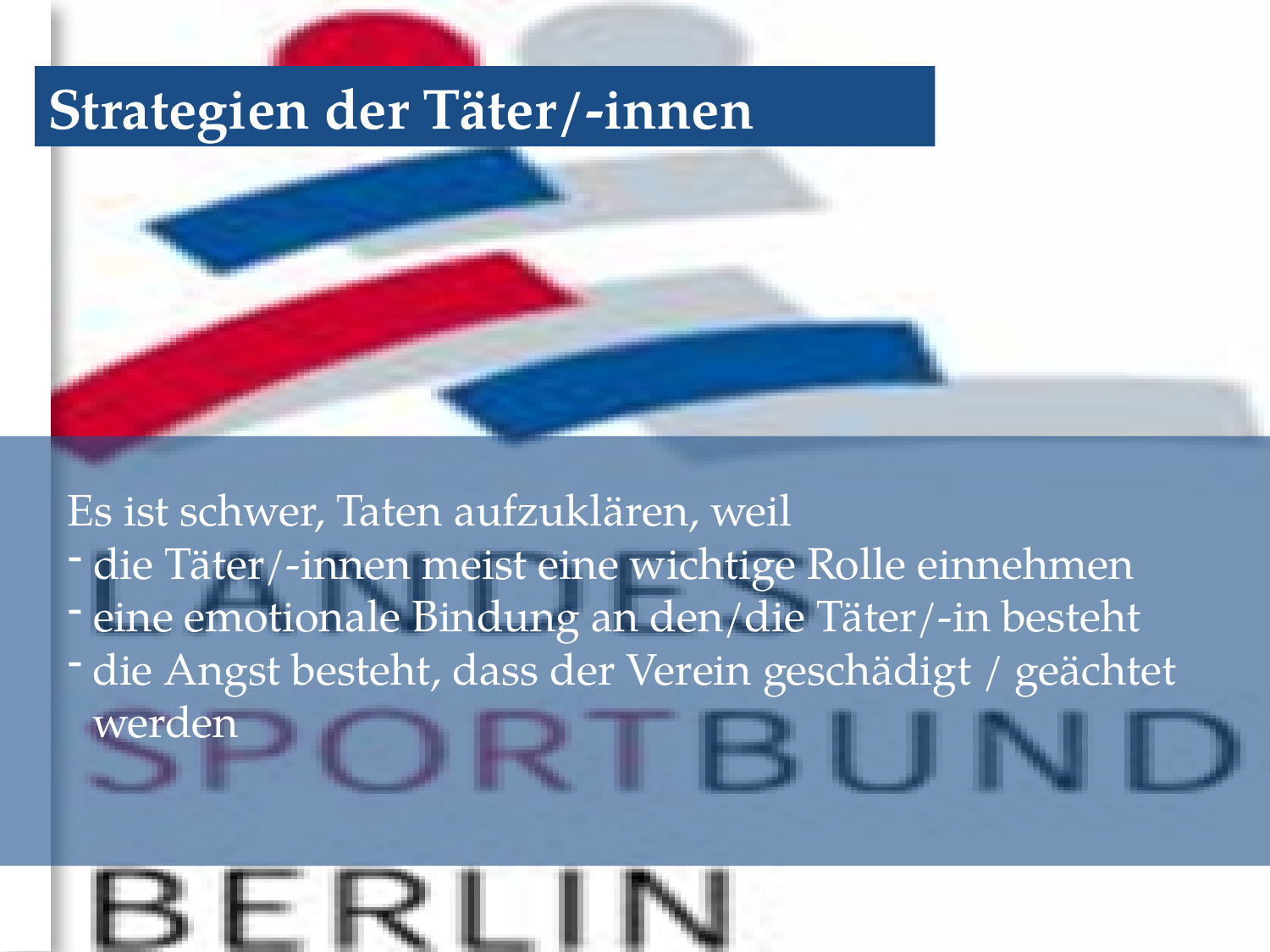

Strategien der Täter/-innen

Es ist schwer, Taten aufzuklären, weil
 die Täter/-innen meist eine wichtige Rolle einnehmen
 eine emotionale Bindung an den/die Täter/-in besteht
die Angst besteht, dass der Verein geschädigt / geächtet werden